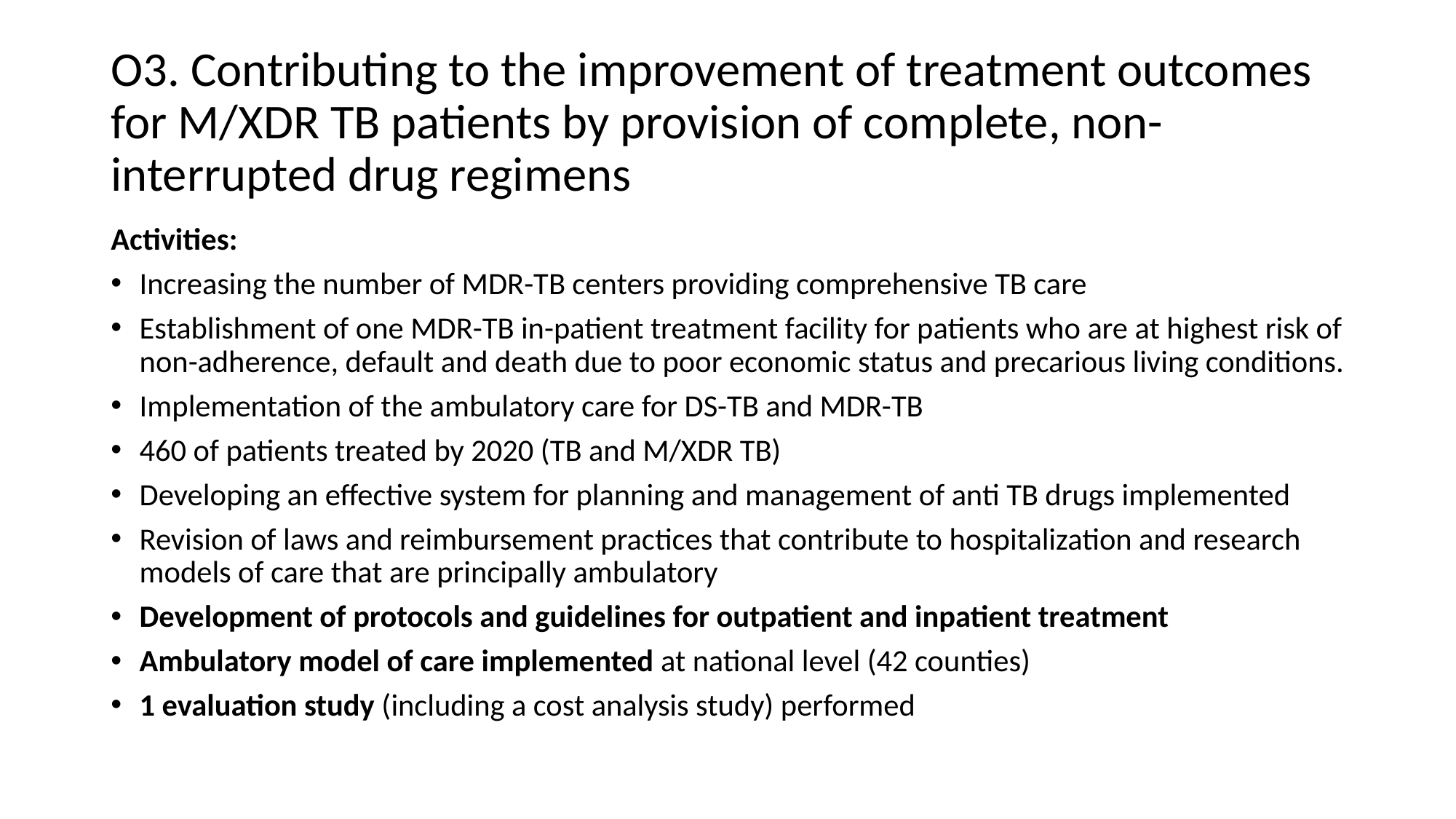

# O3. Contributing to the improvement of treatment outcomes for M/XDR TB patients by provision of complete, non-interrupted drug regimens
Activities:
Increasing the number of MDR-TB centers providing comprehensive TB care
Establishment of one MDR-TB in-patient treatment facility for patients who are at highest risk of non-adherence, default and death due to poor economic status and precarious living conditions.
Implementation of the ambulatory care for DS-TB and MDR-TB
460 of patients treated by 2020 (TB and M/XDR TB)
Developing an effective system for planning and management of anti TB drugs implemented
Revision of laws and reimbursement practices that contribute to hospitalization and research models of care that are principally ambulatory
Development of protocols and guidelines for outpatient and inpatient treatment
Ambulatory model of care implemented at national level (42 counties)
1 evaluation study (including a cost analysis study) performed